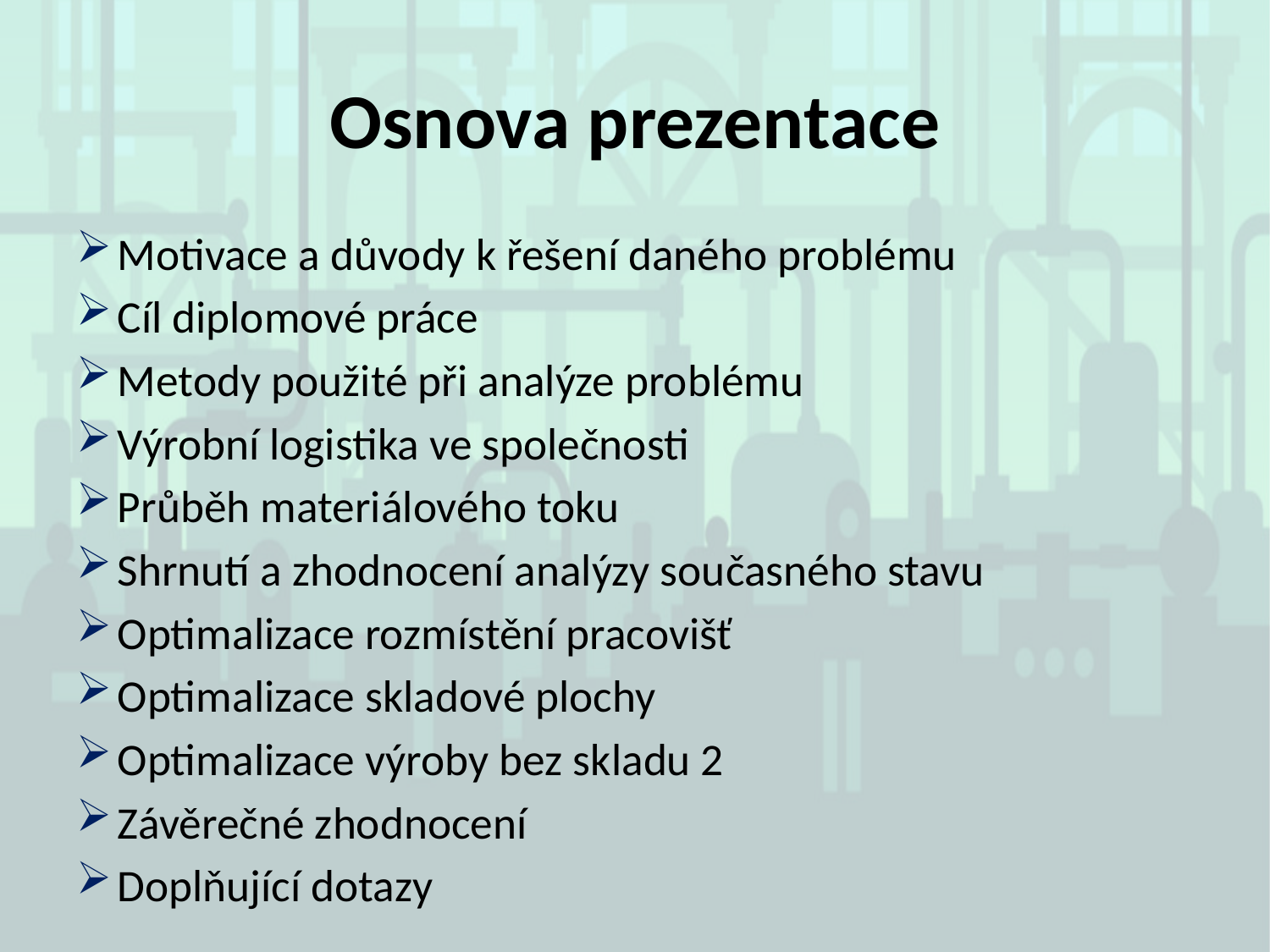

# Osnova prezentace
Motivace a důvody k řešení daného problému
Cíl diplomové práce
Metody použité při analýze problému
Výrobní logistika ve společnosti
Průběh materiálového toku
Shrnutí a zhodnocení analýzy současného stavu
Optimalizace rozmístění pracovišť
Optimalizace skladové plochy
Optimalizace výroby bez skladu 2
Závěrečné zhodnocení
Doplňující dotazy